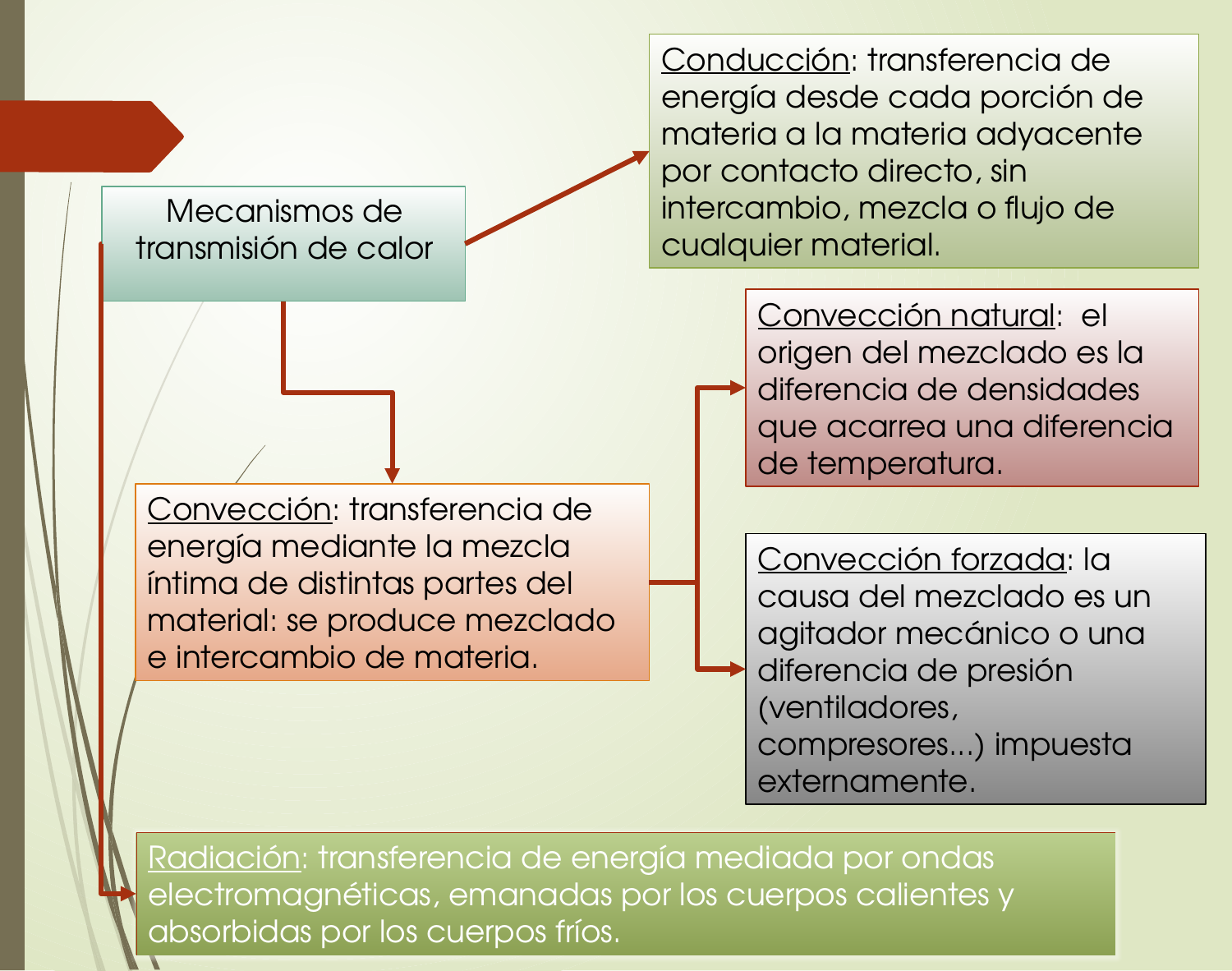

Conducción: transferencia de energía desde cada porción de materia a la materia adyacente por contacto directo, sin intercambio, mezcla o flujo de cualquier material.
Mecanismos de transmisión de calor

Radiación: transferencia de energía mediada por ondas electromagnéticas, emanadas por los cuerpos calientes y absorbidas por los cuerpos fríos.
Convección natural:  el origen del mezclado es la diferencia de densidades que acarrea una diferencia de temperatura.
Convección: transferencia de energía mediante la mezcla íntima de distintas partes del material: se produce mezclado e intercambio de materia.
Convección forzada: la causa del mezclado es un agitador mecánico o una diferencia de presión (ventiladores, compresores...) impuesta externamente.